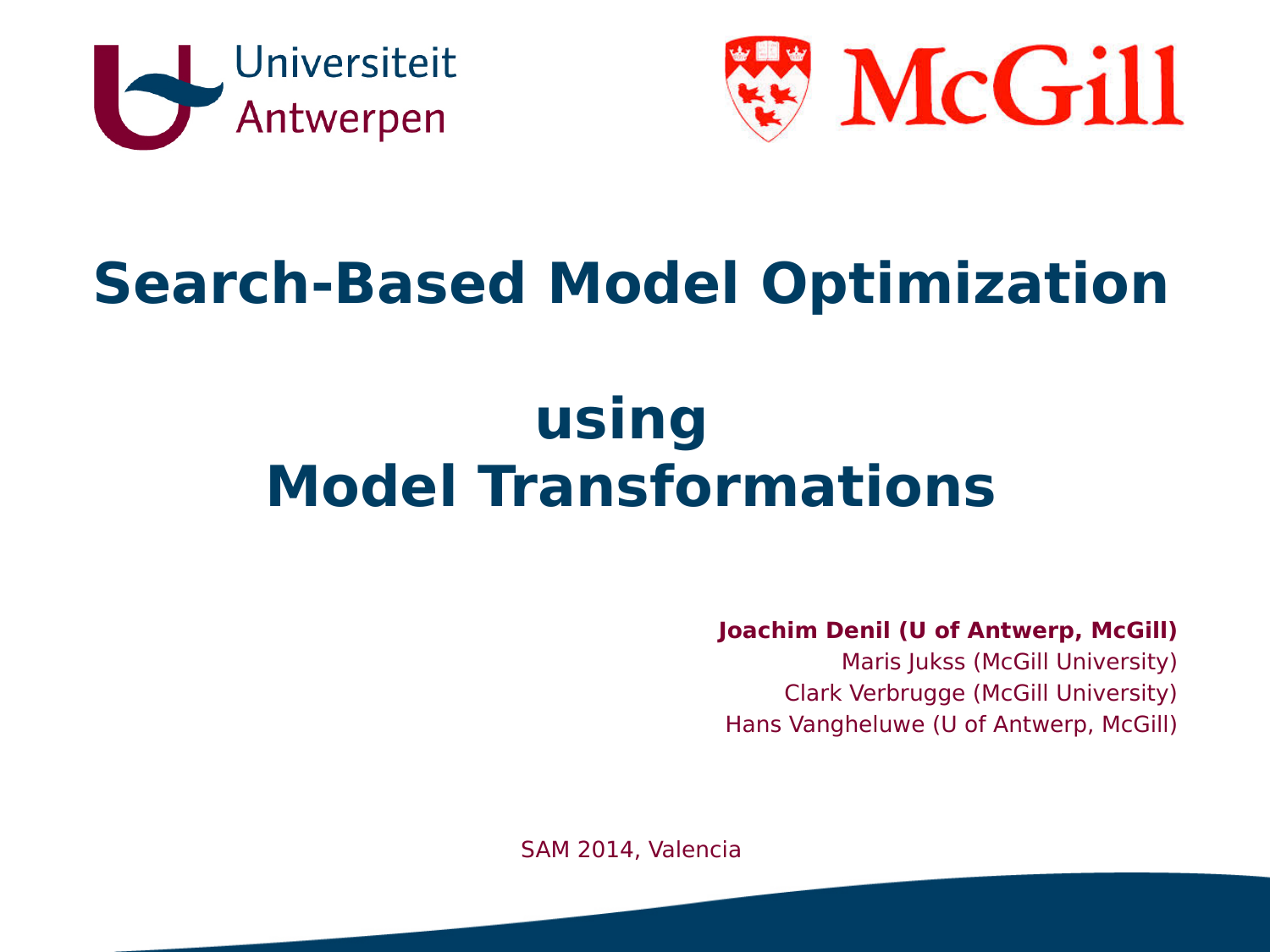

# Search-Based Model Optimization using Model Transformations
Joachim Denil (U of Antwerp, McGill)
Maris Jukss (McGill University)
Clark Verbrugge (McGill University)
Hans Vangheluwe (U of Antwerp, McGill)

SAM 2014, Valencia